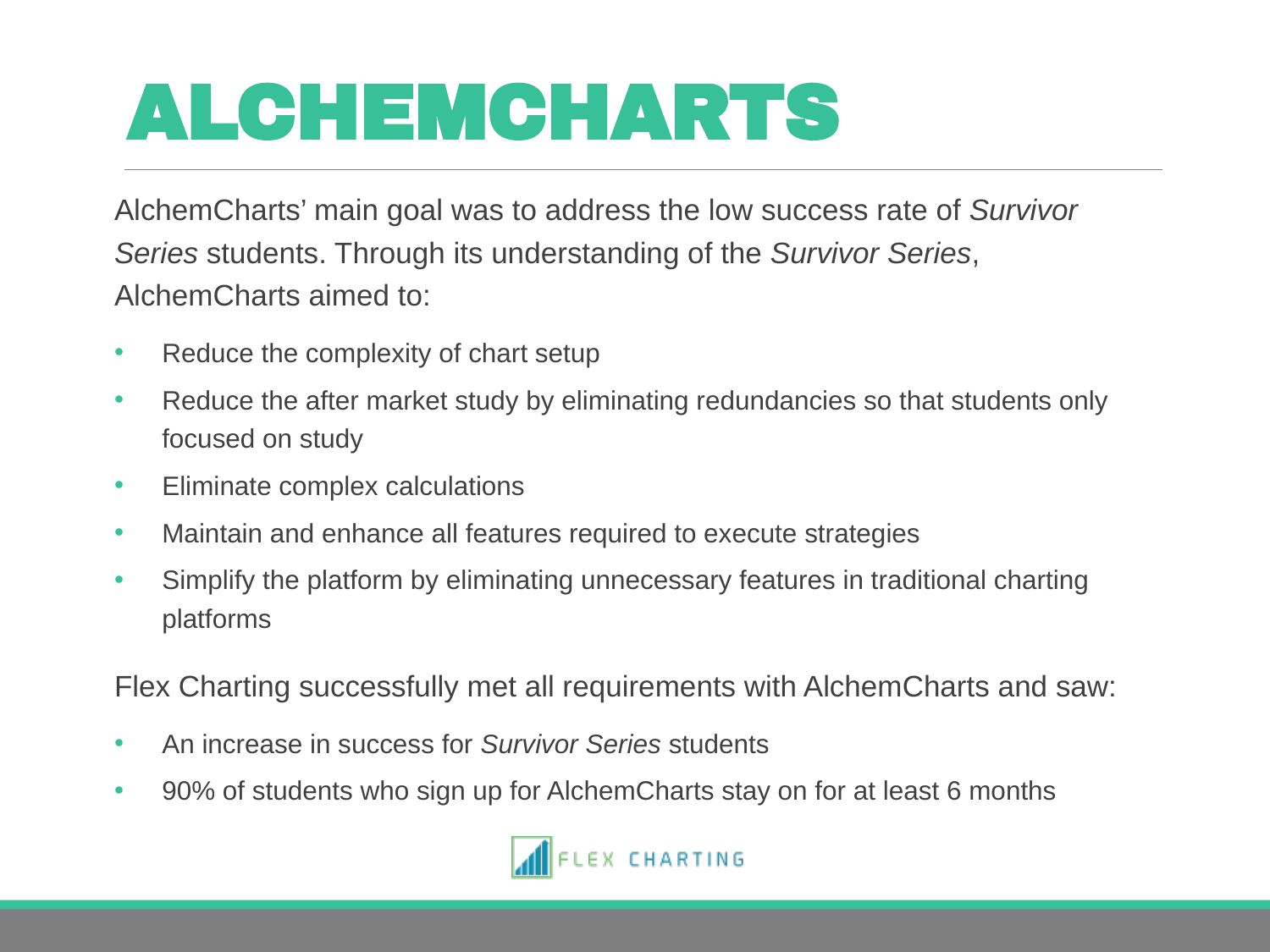

# AlchemCharts
AlchemCharts’ main goal was to address the low success rate of Survivor Series students. Through its understanding of the Survivor Series, AlchemCharts aimed to:
Reduce the complexity of chart setup
Reduce the after market study by eliminating redundancies so that students only focused on study
Eliminate complex calculations
Maintain and enhance all features required to execute strategies
Simplify the platform by eliminating unnecessary features in traditional charting platforms
Flex Charting successfully met all requirements with AlchemCharts and saw:
An increase in success for Survivor Series students
90% of students who sign up for AlchemCharts stay on for at least 6 months